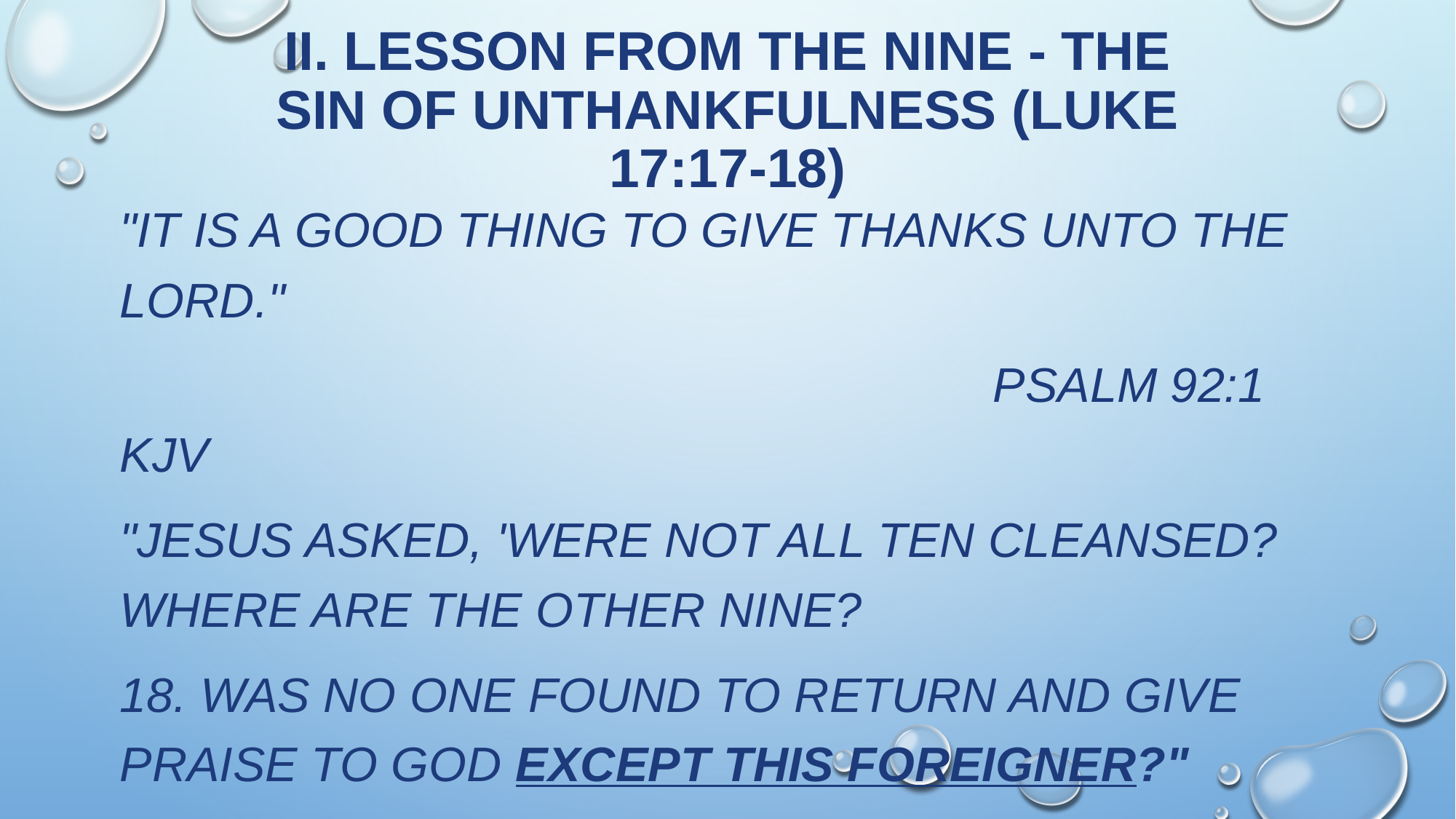

# II. LESSON FROM THE NINE - The Sin of Unthankfulness (Luke 17:17-18)
"It is a good thing to give thanks unto the Lord."
								Psalm 92:1 KJV
"Jesus asked, 'Were not all ten cleansed? Where are the other nine?
18. Was no one found to return and give praise to God except this foreigner?"
								Luke 17:17,18